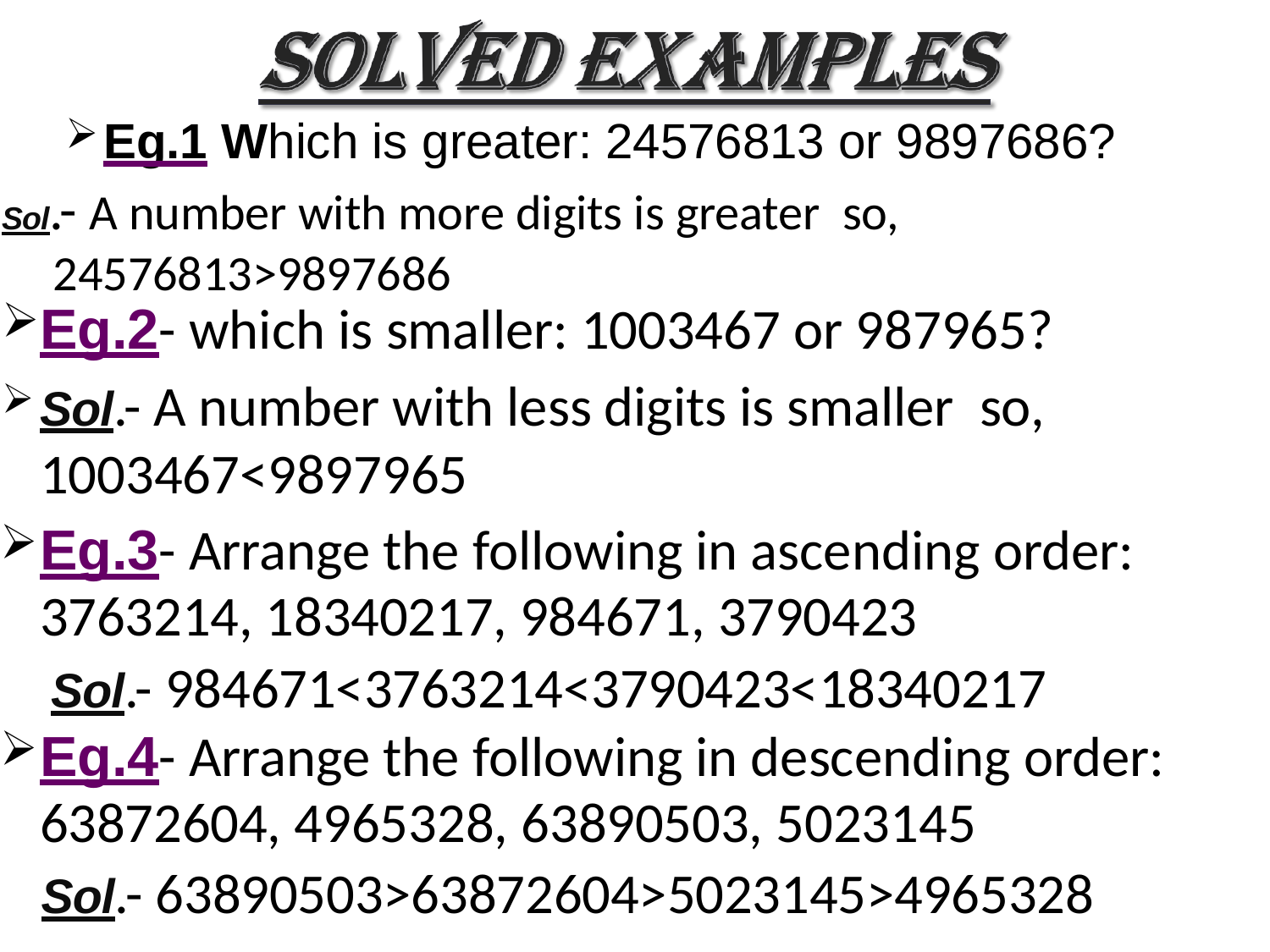

Eg.1 Which is greater: 24576813 or 9897686?
# Sol.- A number with more digits is greater  so, 24576813>9897686
Eg.2- which is smaller: 1003467 or 987965?
Sol.- A number with less digits is smaller  so, 1003467<9897965
Eg.3- Arrange the following in ascending order:  3763214, 18340217, 984671, 3790423
Sol.- 984671<3763214<3790423<18340217
Eg.4- Arrange the following in descending order:  63872604, 4965328, 63890503, 5023145
Sol.- 63890503>63872604>5023145>4965328